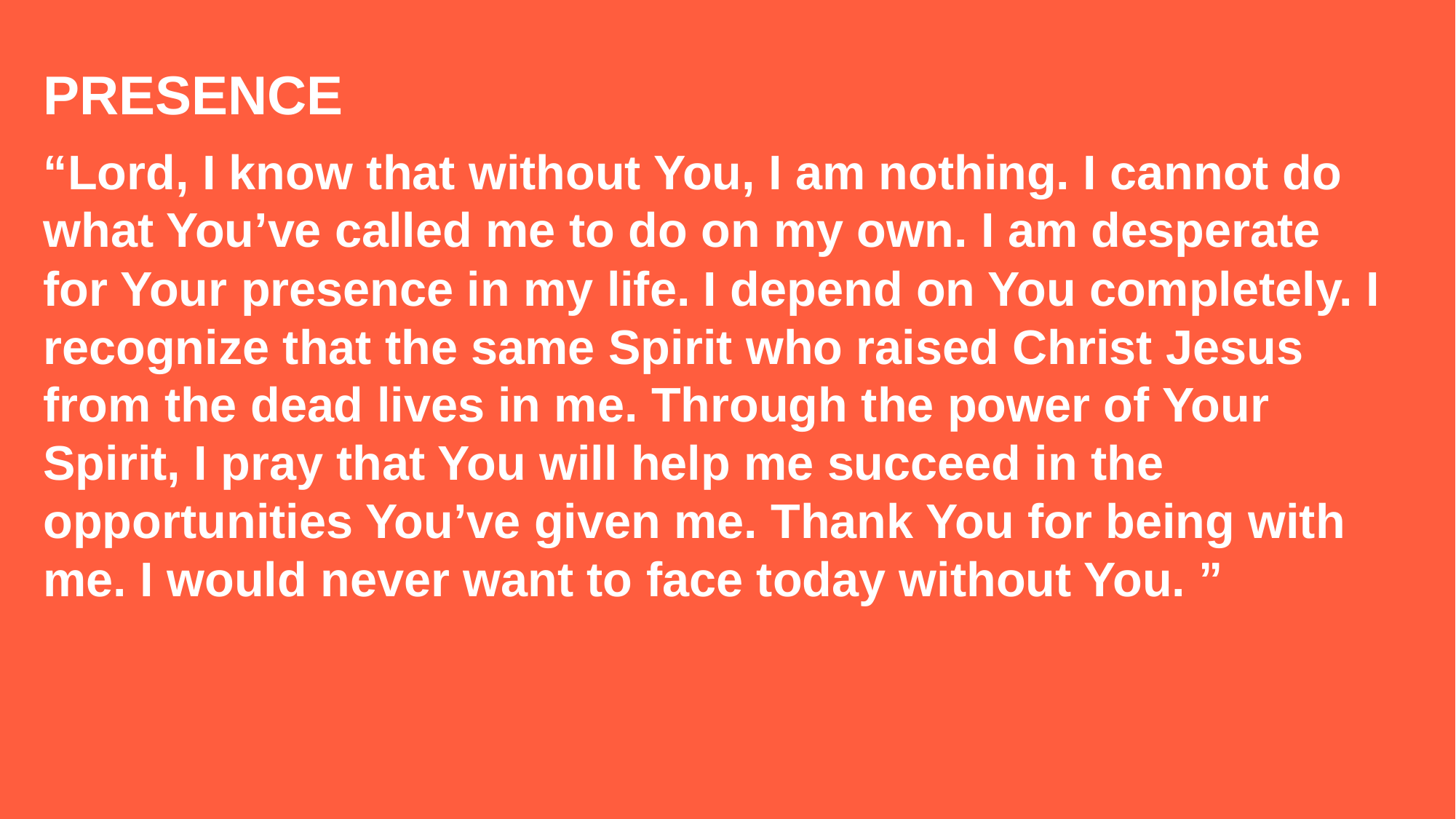

PRESENCE
“Lord, I know that without You, I am nothing. I cannot do what You’ve called me to do on my own. I am desperate for Your presence in my life. I depend on You completely. I recognize that the same Spirit who raised Christ Jesus from the dead lives in me. Through the power of Your Spirit, I pray that You will help me succeed in the opportunities You’ve given me. Thank You for being with me. I would never want to face today without You. ”